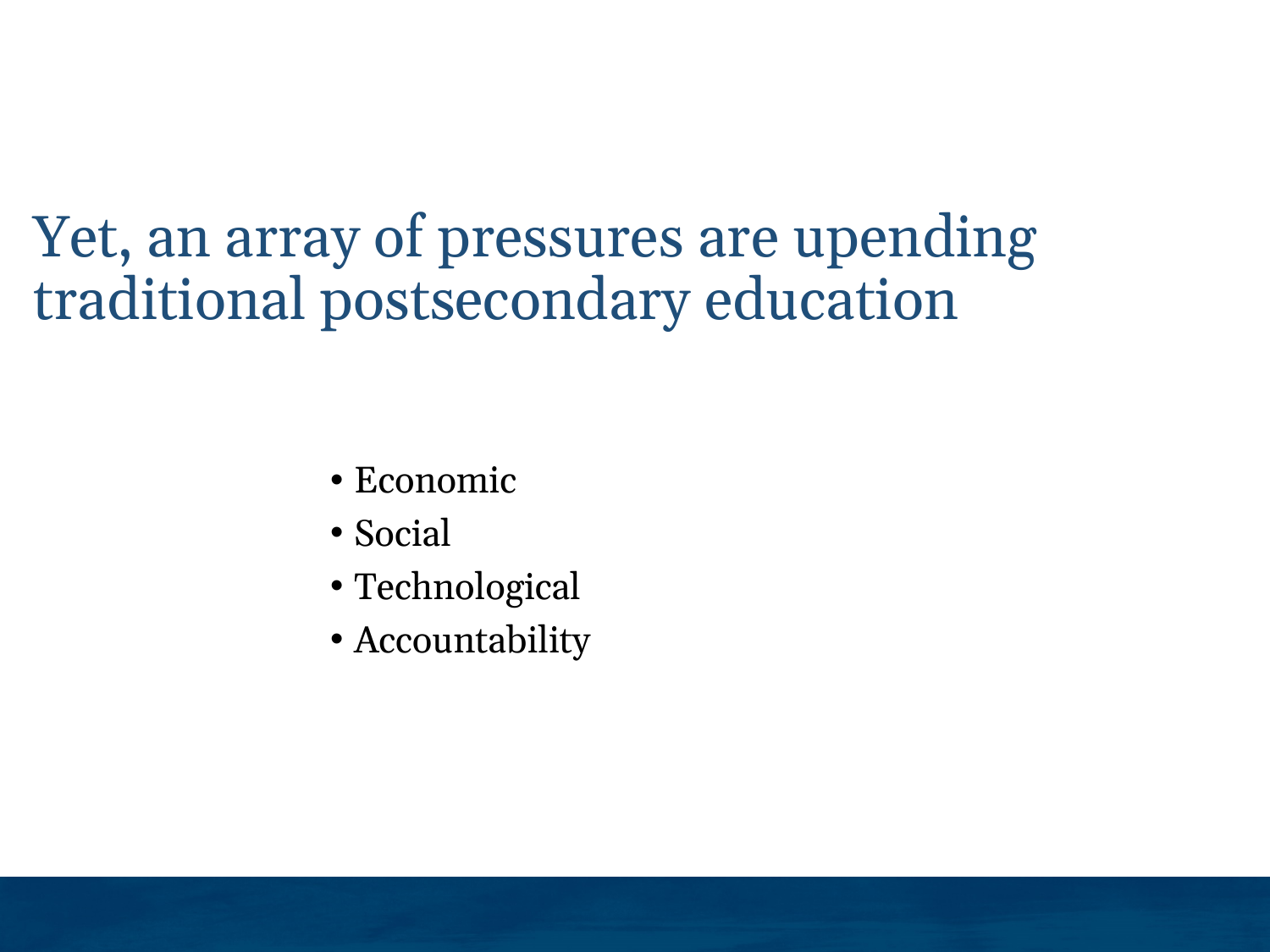

These pressures, in addition to changing political arena, have helped to create a public misunderstanding and/or mistrust about the value of colleges and universities and what we do.
# Yet, an array of pressures are upending traditional postsecondary education
Economic
Social
Technological
Accountability